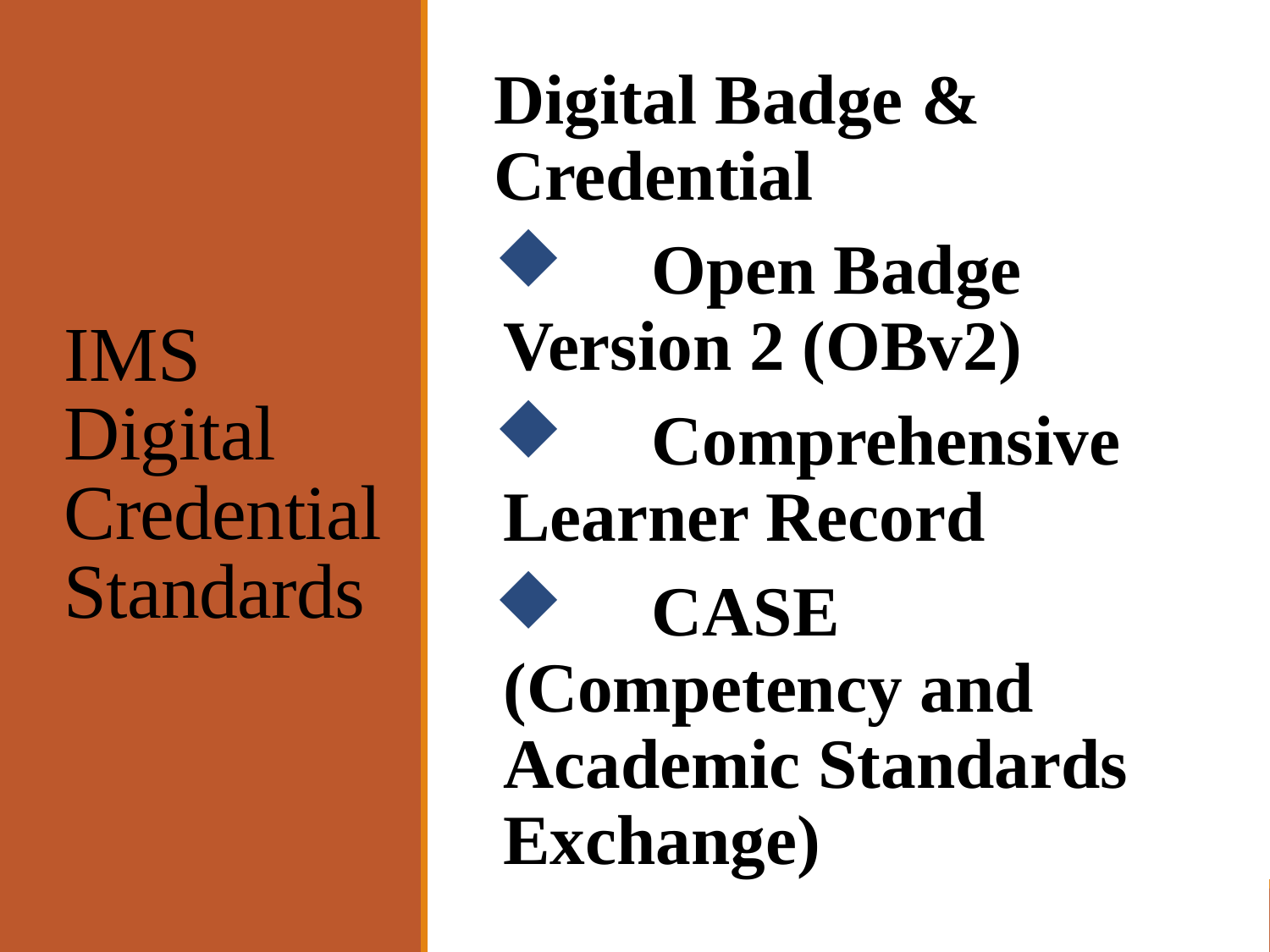

Digital Badge & Credential
　Open Badge Version 2 (OBv2)
　Comprehensive Learner Record
　CASE (Competency and Academic Standards Exchange)
# IMS Digital Credential Standards